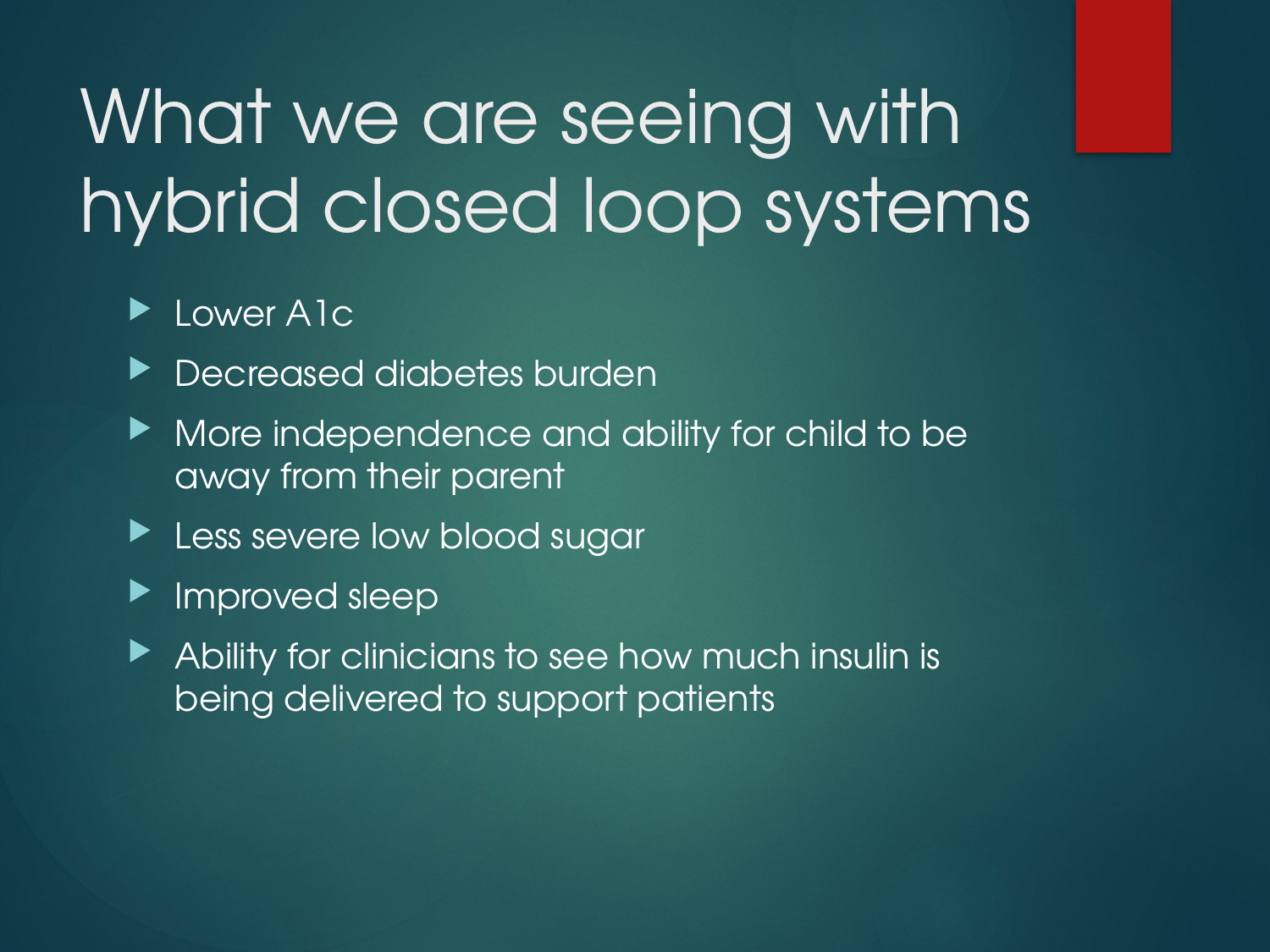

# What we are seeing with hybrid closed loop systems
Lower A1c
Decreased diabetes burden
More independence and ability for child to be away from their parent
Less severe low blood sugar
Improved sleep
Ability for clinicians to see how much insulin is being delivered to support patients